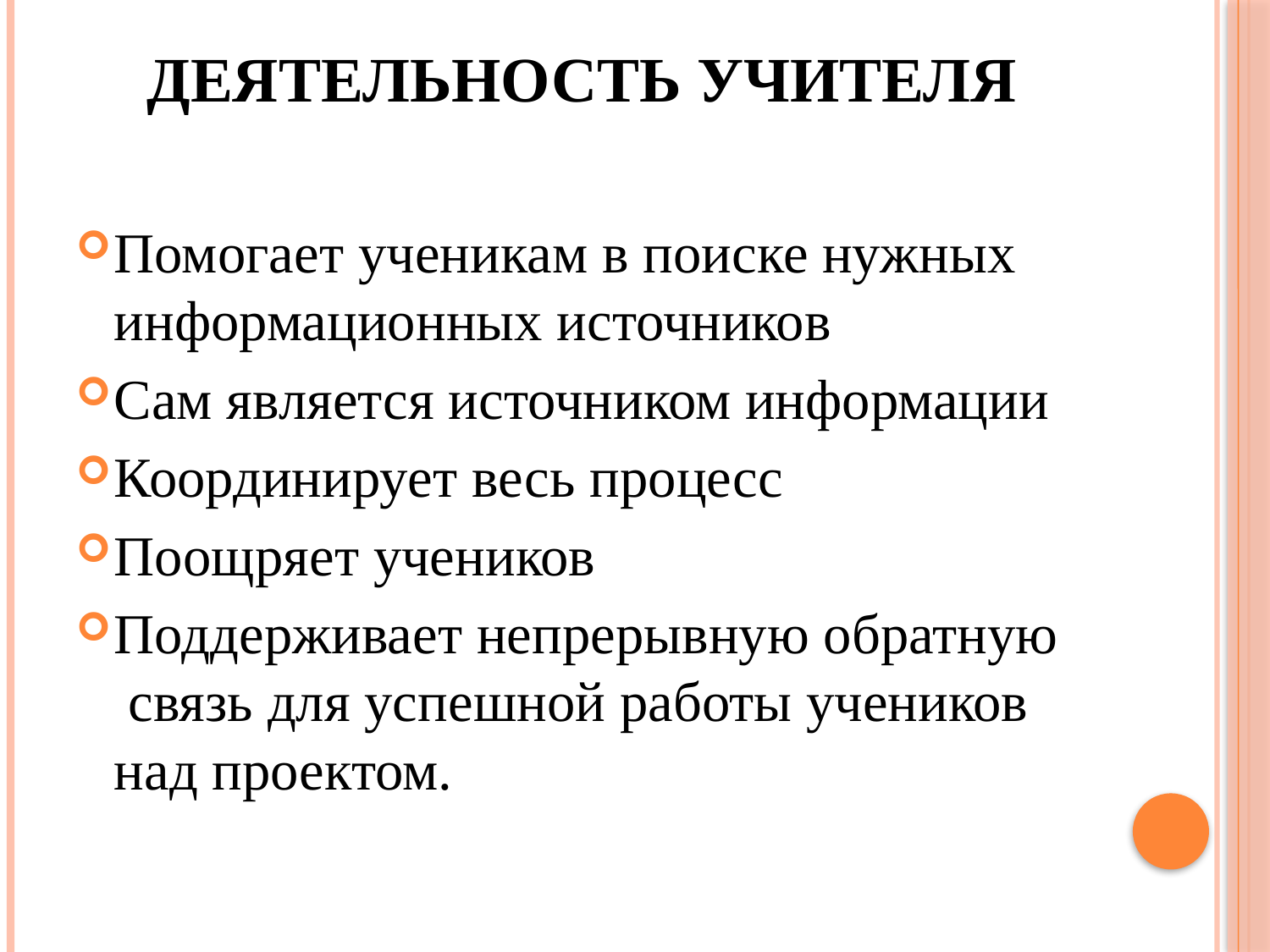

# Деятельность учителя

Помогает ученикам в поиске нужных      информационных источников
Сам является источником информации
Координирует весь процесс
Поощряет учеников
Поддерживает непрерывную обратную    связь для успешной работы учеников    над проектом.